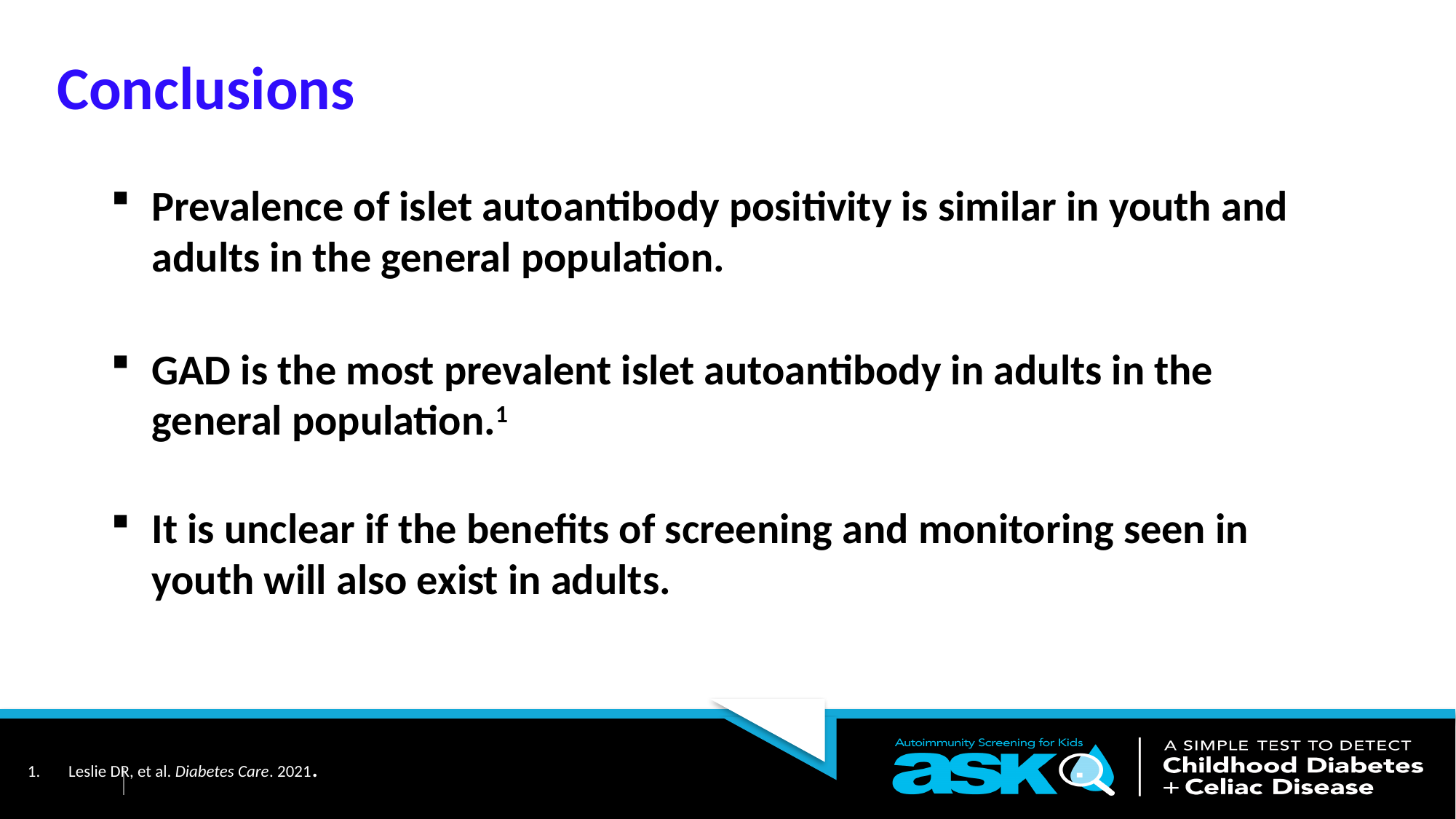

# Conclusions
Prevalence of islet autoantibody positivity is similar in youth and adults in the general population.

GAD is the most prevalent islet autoantibody in adults in the general population.1

It is unclear if the benefits of screening and monitoring seen in youth will also exist in adults.
Leslie DR, et al. Diabetes Care. 2021.